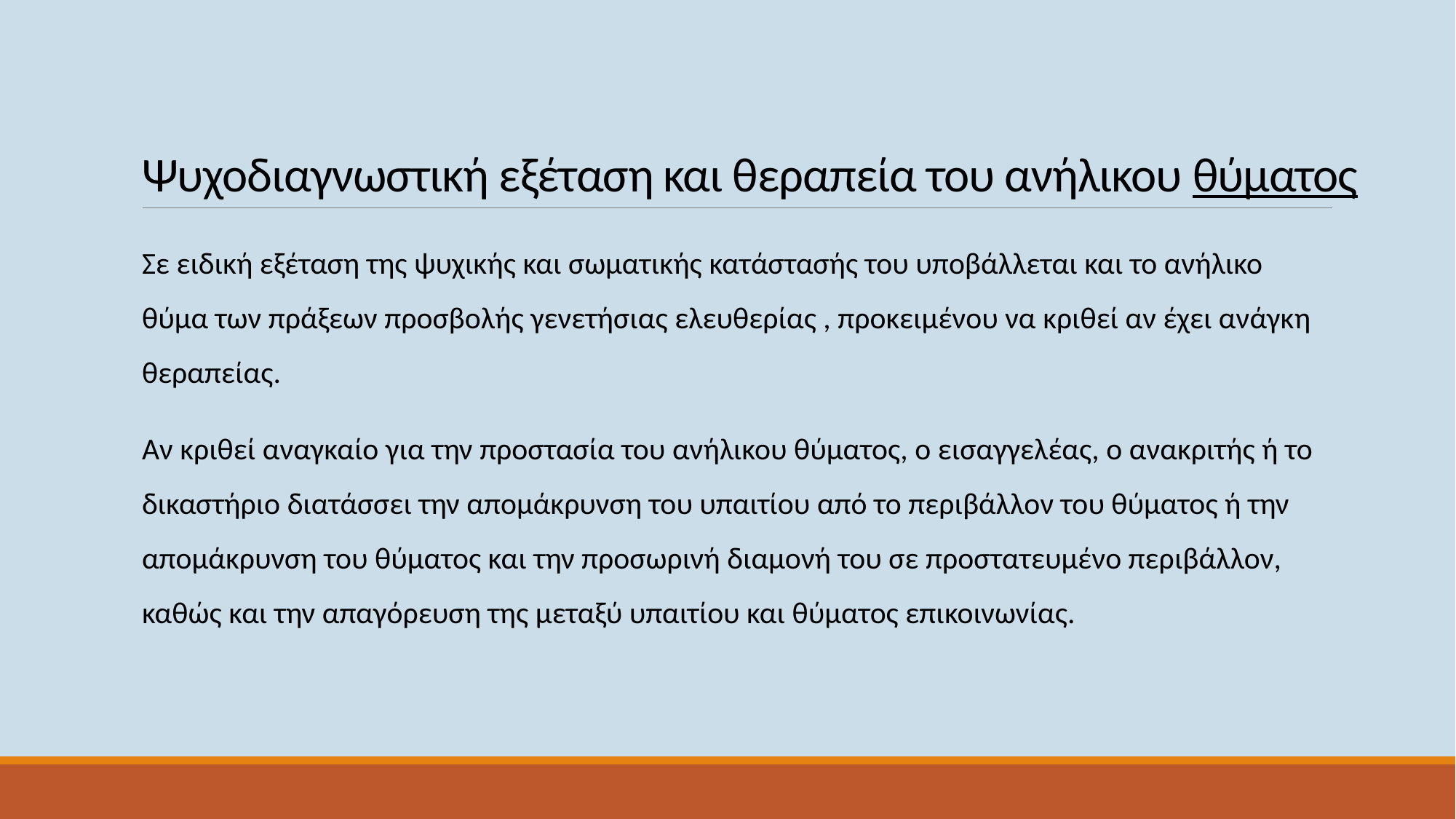

# Ψυχοδιαγνωστική εξέταση και θεραπεία του ανήλικου θύματος
Σε ειδική εξέταση της ψυχικής και σωματικής κατάστασής του υποβάλλεται και το ανήλικο θύμα των πράξεων προσβολής γενετήσιας ελευθερίας , προκειμένου να κριθεί αν έχει ανάγκη θεραπείας.
Αν κριθεί αναγκαίο για την προστασία του ανήλικου θύματος, ο εισαγγελέας, ο ανακριτής ή το δικαστήριο διατάσσει την απομάκρυνση του υπαιτίου από το περιβάλλον του θύματος ή την απομάκρυνση του θύματος και την προσωρινή διαμονή του σε προστατευμένο περιβάλλον, καθώς και την απαγόρευση της μεταξύ υπαιτίου και θύματος επικοινωνίας.